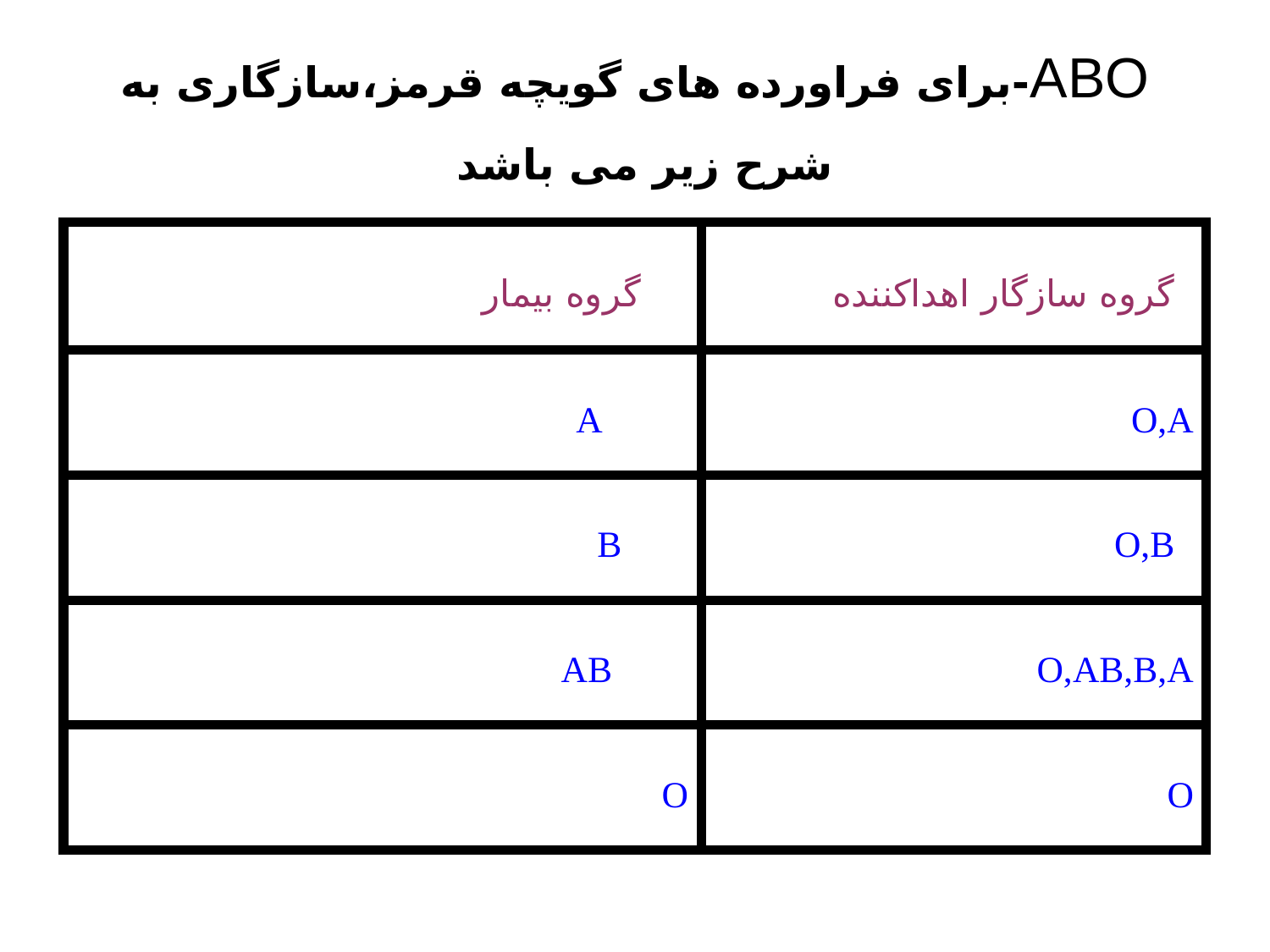

ABO-برای فراورده های گویچه قرمز،سازگاری به شرح زیر می باشد
| گروه بیمار | گروه سازگار اهداکننده |
| --- | --- |
| A | O,A |
| B | O,B |
| AB | O,AB,B,A |
| O | O |